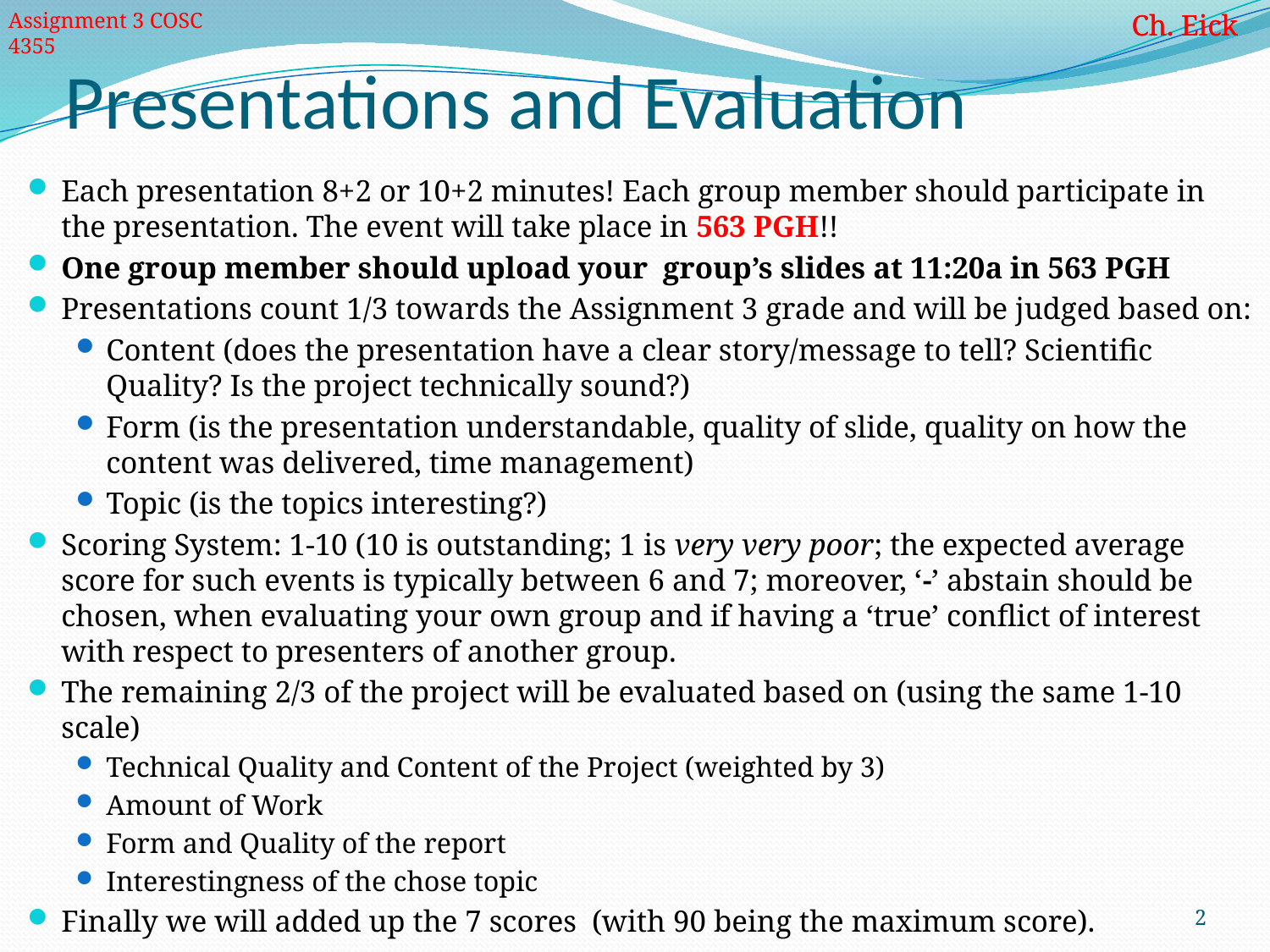

# Presentations and Evaluation
Each presentation 8+2 or 10+2 minutes! Each group member should participate in the presentation. The event will take place in 563 PGH!!
One group member should upload your  group’s slides at 11:20a in 563 PGH
Presentations count 1/3 towards the Assignment 3 grade and will be judged based on:
Content (does the presentation have a clear story/message to tell? Scientific Quality? Is the project technically sound?)
Form (is the presentation understandable, quality of slide, quality on how the content was delivered, time management)
Topic (is the topics interesting?)
Scoring System: 1-10 (10 is outstanding; 1 is very very poor; the expected average score for such events is typically between 6 and 7; moreover, ‘-’ abstain should be chosen, when evaluating your own group and if having a ‘true’ conflict of interest with respect to presenters of another group.
The remaining 2/3 of the project will be evaluated based on (using the same 1-10 scale)
Technical Quality and Content of the Project (weighted by 3)
Amount of Work
Form and Quality of the report
Interestingness of the chose topic
Finally we will added up the 7 scores  (with 90 being the maximum score).

2